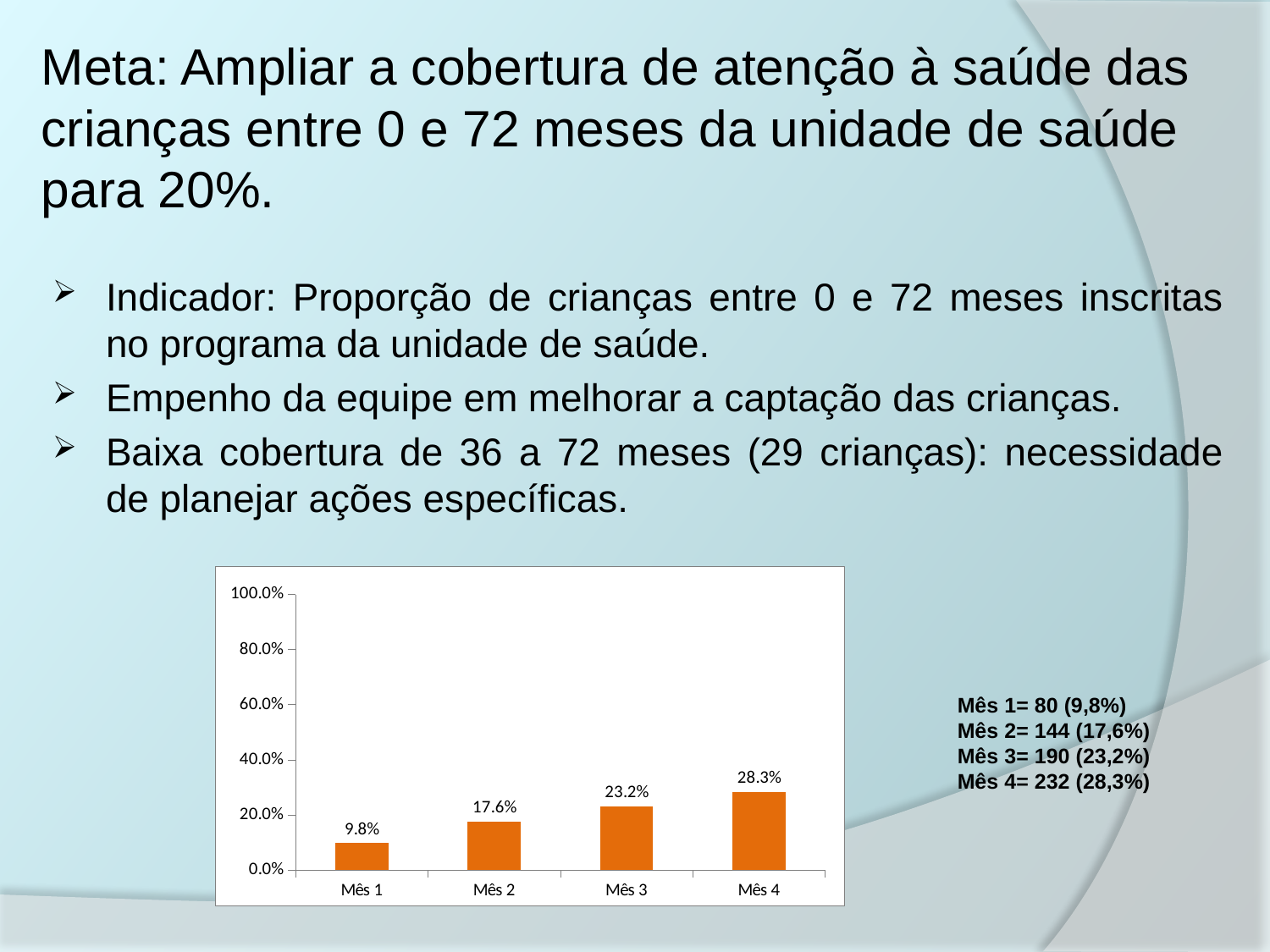

# Meta: Ampliar a cobertura de atenção à saúde das crianças entre 0 e 72 meses da unidade de saúde para 20%.
Indicador: Proporção de crianças entre 0 e 72 meses inscritas no programa da unidade de saúde.
Empenho da equipe em melhorar a captação das crianças.
Baixa cobertura de 36 a 72 meses (29 crianças): necessidade de planejar ações específicas.

### Chart

| Category | Proporção de crianças entre zero e 72 meses inscritas no programa da unidade de saúde |
|---|---|
| Mês 1 | 0.09768009768009771 |
| Mês 2 | 0.17582417582417584 |
| Mês 3 | 0.23199023199023375 |
| Mês 4 | 0.28327228327228654 |
Mês 1= 80 (9,8%)
Mês 2= 144 (17,6%)
Mês 3= 190 (23,2%)
Mês 4= 232 (28,3%)